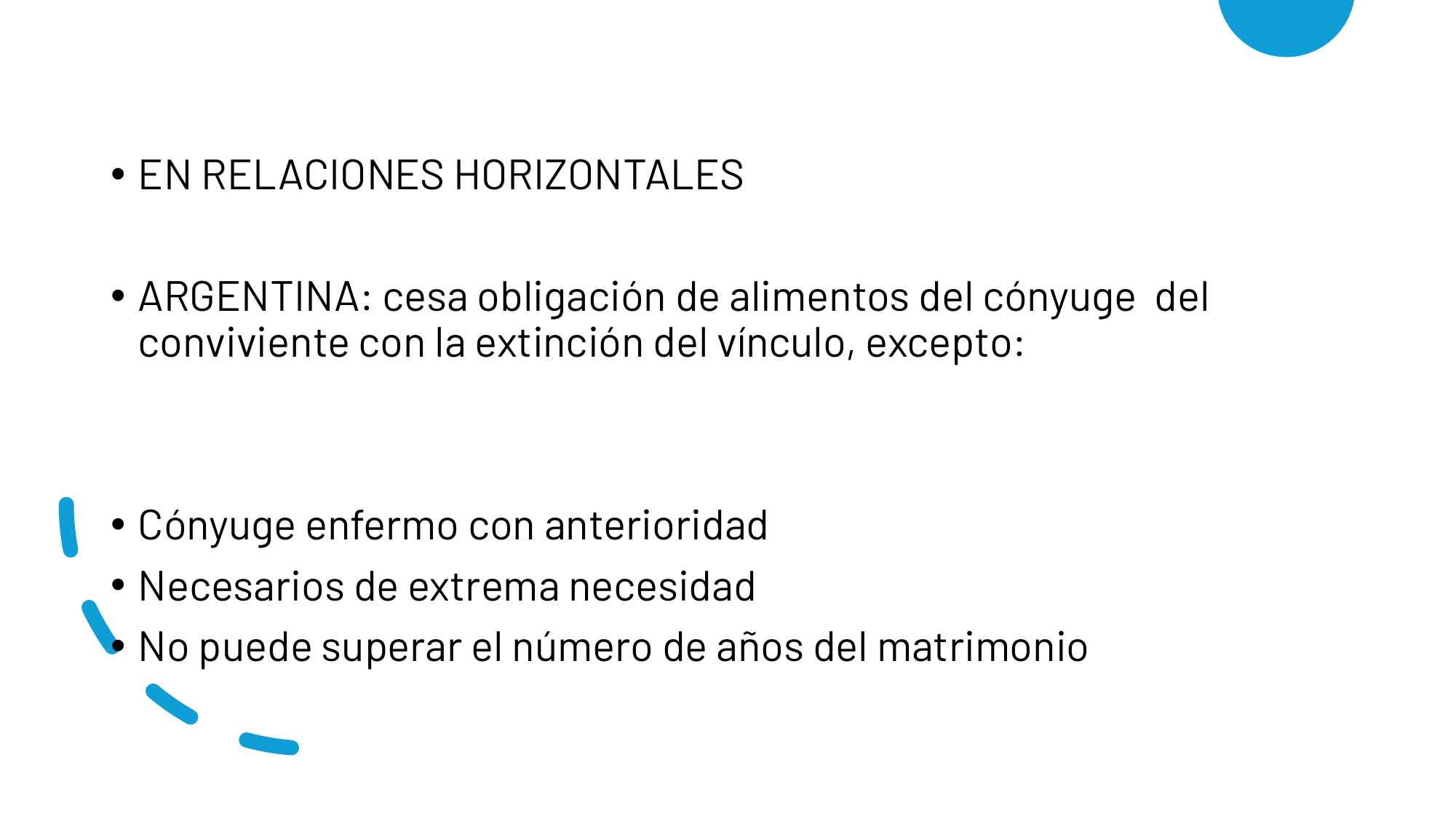

EN RELACIONES HORIZONTALES

ARGENTINA: cesa obligación de alimentos del cónyuge  del conviviente con la extinción del vínculo, excepto:

Cónyuge enfermo con anterioridad
Necesarios de extrema necesidad
No puede superar el número de años del matrimonio